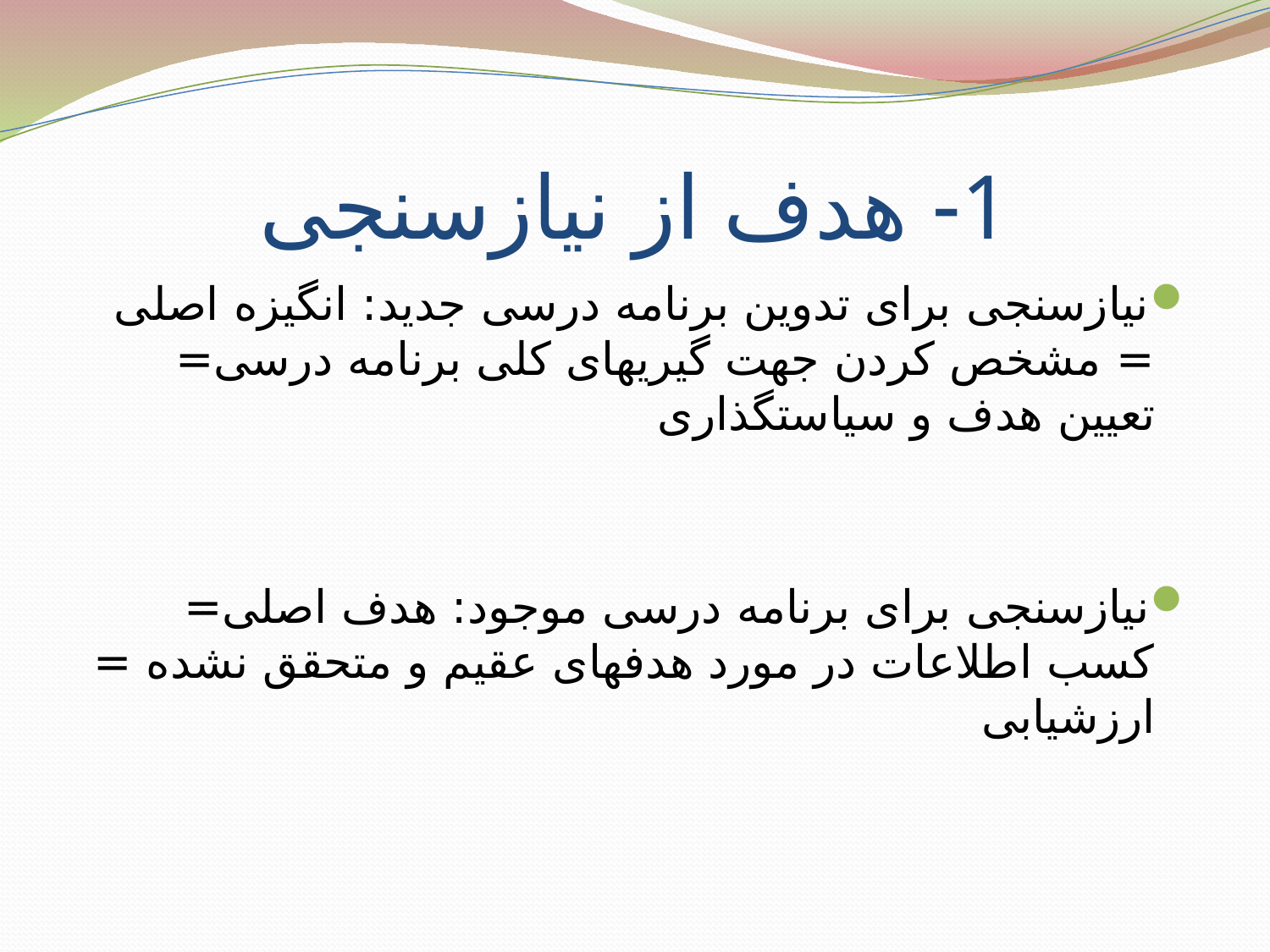

# 1- هدف از نیازسنجی
نیازسنجی برای تدوین برنامه درسی جدید: انگیزه اصلی = مشخص کردن جهت گیریهای کلی برنامه درسی= تعیین هدف و سیاستگذاری

نیازسنجی برای برنامه درسی موجود: هدف اصلی= کسب اطلاعات در مورد هدفهای عقیم و متحقق نشده = ارزشیابی